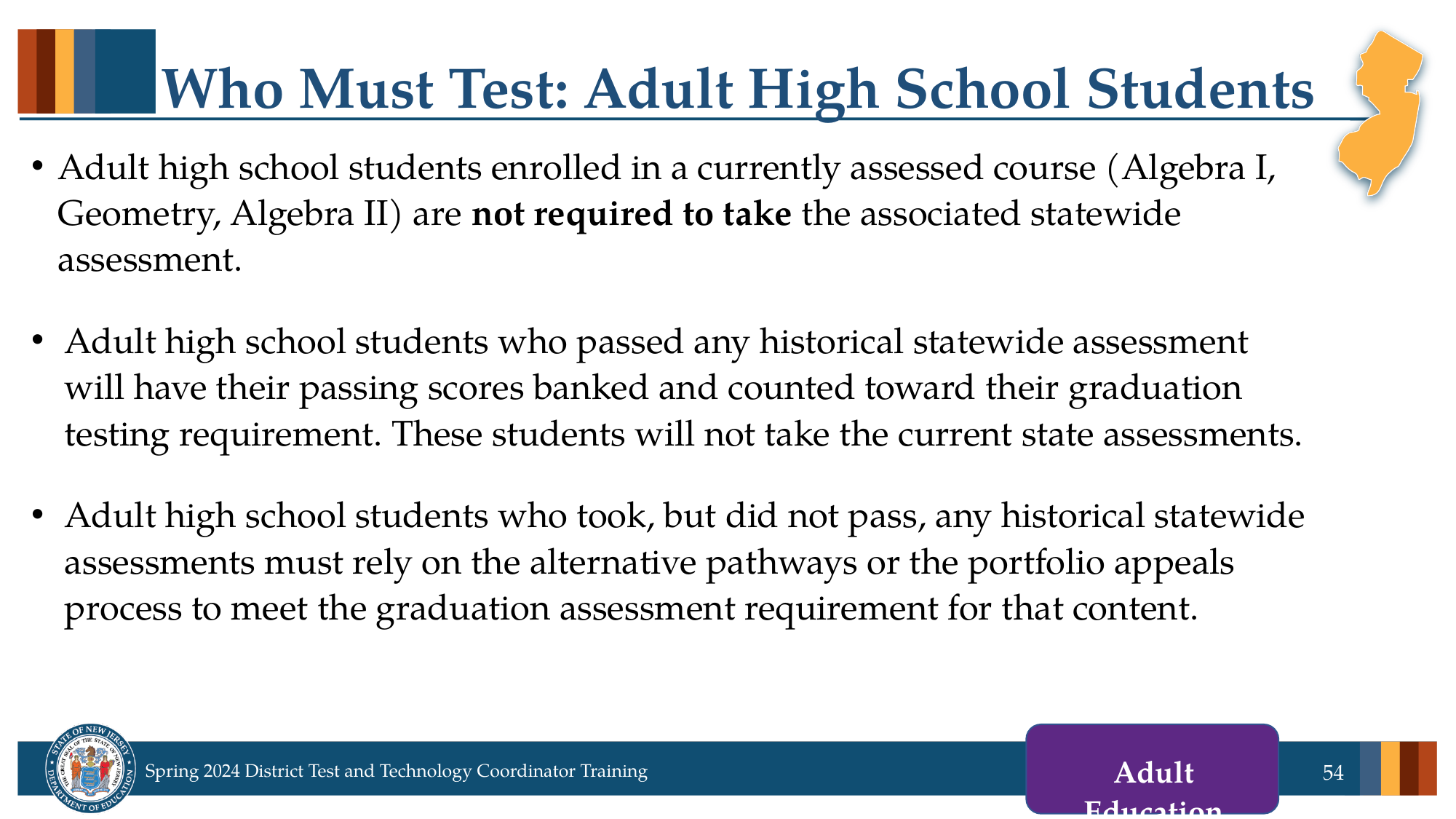

# Who Must Test: Adult High School Students
Adult high school students enrolled in a currently assessed course (Algebra I, Geometry, Algebra II) are not required to take the associated statewide assessment.
Adult high school students who passed any historical statewide assessment will have their passing scores banked and counted toward their graduation testing requirement. These students will not take the current state assessments.
Adult high school students who took, but did not pass, any historical statewide assessments must rely on the alternative pathways or the portfolio appeals process to meet the graduation assessment requirement for that content.

Adult Education
54